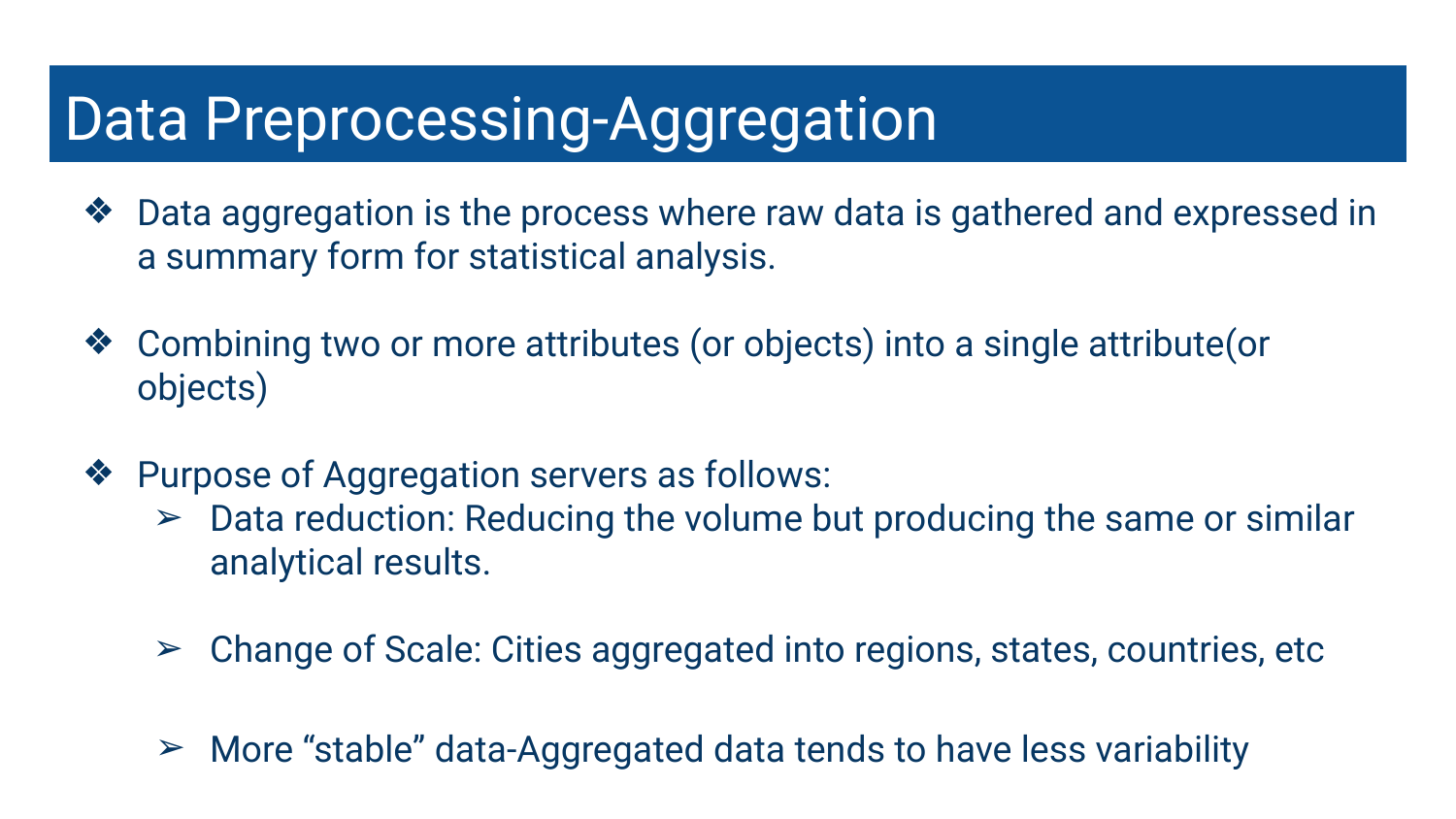

# Data Preprocessing-Aggregation
Data aggregation is the process where raw data is gathered and expressed in a summary form for statistical analysis.

Combining two or more attributes (or objects) into a single attribute(or objects)

Purpose of Aggregation servers as follows:
Data reduction: Reducing the volume but producing the same or similar analytical results.

Change of Scale: Cities aggregated into regions, states, countries, etc

More “stable” data-Aggregated data tends to have less variability